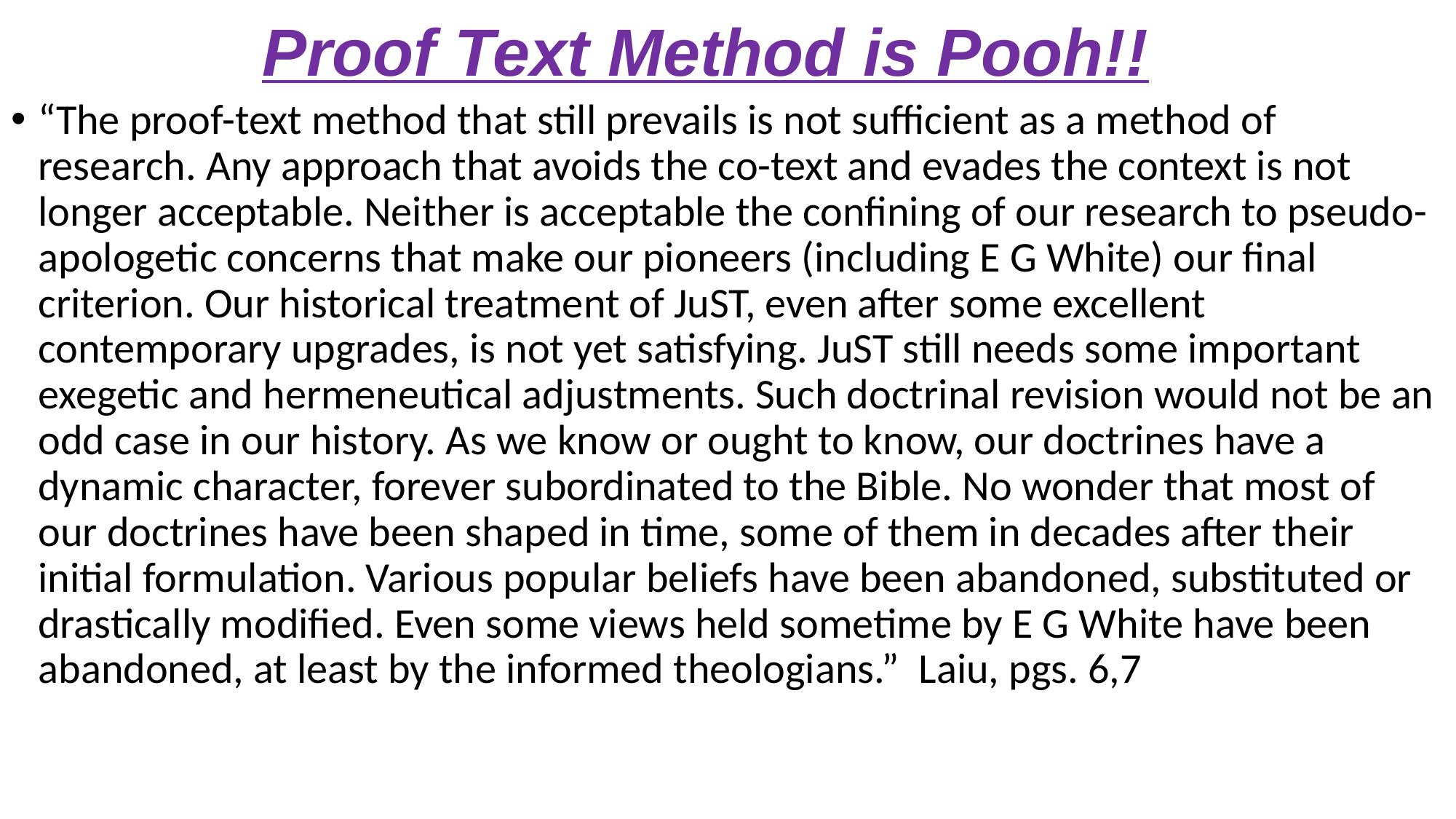

# Proof Text Method is Pooh!!
“The proof-text method that still prevails is not sufficient as a method of research. Any approach that avoids the co-text and evades the context is not longer acceptable. Neither is acceptable the confining of our research to pseudo-apologetic concerns that make our pioneers (including E G White) our final criterion. Our historical treatment of JuST, even after some excellent contemporary upgrades, is not yet satisfying. JuST still needs some important exegetic and hermeneutical adjustments. Such doctrinal revision would not be an odd case in our history. As we know or ought to know, our doctrines have a dynamic character, forever subordinated to the Bible. No wonder that most of our doctrines have been shaped in time, some of them in decades after their initial formulation. Various popular beliefs have been abandoned, substituted or drastically modified. Even some views held sometime by E G White have been abandoned, at least by the informed theologians.”  Laiu, pgs. 6,7